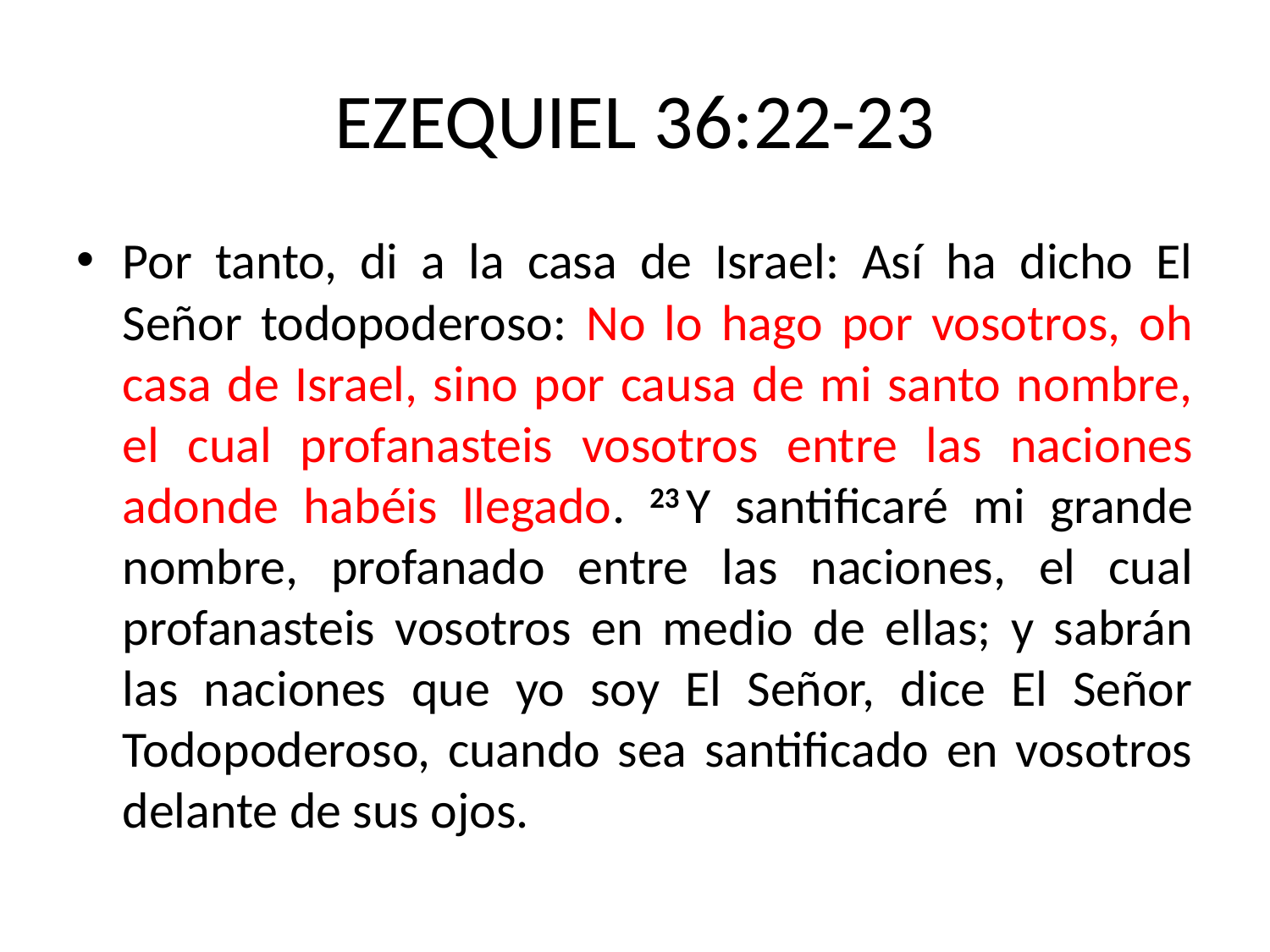

# EZEQUIEL 36:22-23
Por tanto, di a la casa de Israel: Así ha dicho El Señor todopoderoso: No lo hago por vosotros, oh casa de Israel, sino por causa de mi santo nombre, el cual profanasteis vosotros entre las naciones adonde habéis llegado. 23 Y santificaré mi grande nombre, profanado entre las naciones, el cual profanasteis vosotros en medio de ellas; y sabrán las naciones que yo soy El Señor, dice El Señor Todopoderoso, cuando sea santificado en vosotros delante de sus ojos.